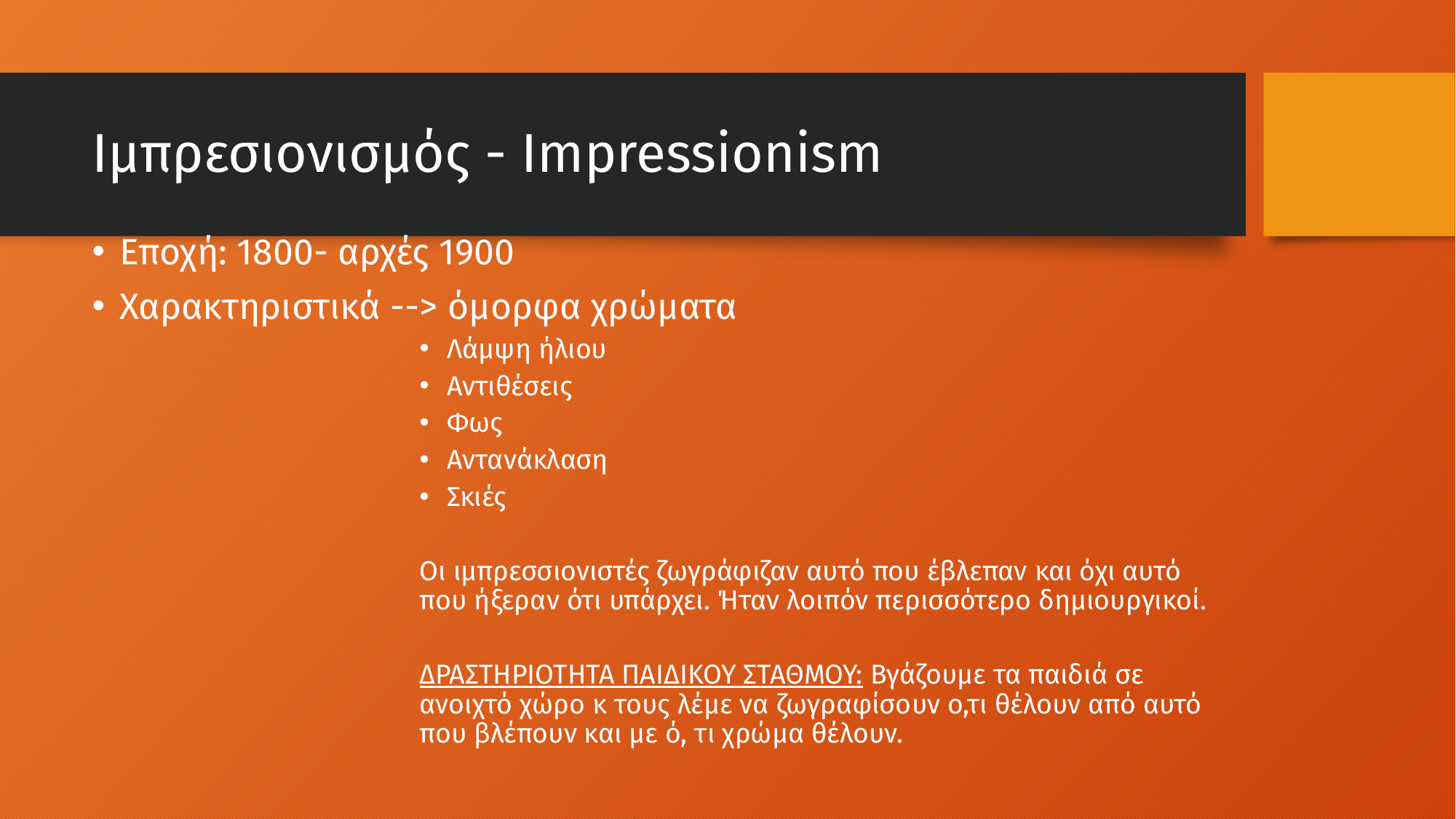

# Ιμπρεσιονισμός - Impressionism
Εποχή: 1800- αρχές 1900
Χαρακτηριστικά --> όμορφα χρώματα
Λάμψη ήλιου
Αντιθέσεις
Φως
Αντανάκλαση
Σκιές

Οι ιμπρεσσιονιστές ζωγράφιζαν αυτό που έβλεπαν και όχι αυτό που ήξεραν ότι υπάρχει. Ήταν λοιπόν περισσότερο δημιουργικοί.

ΔΡΑΣΤΗΡΙΟΤΗΤΑ ΠΑΙΔΙΚΟΥ ΣΤΑΘΜΟΥ: Βγάζουμε τα παιδιά σε ανοιχτό χώρο κ τους λέμε να ζωγραφίσουν ο,τι θέλουν από αυτό που βλέπουν και με ό, τι χρώμα θέλουν.